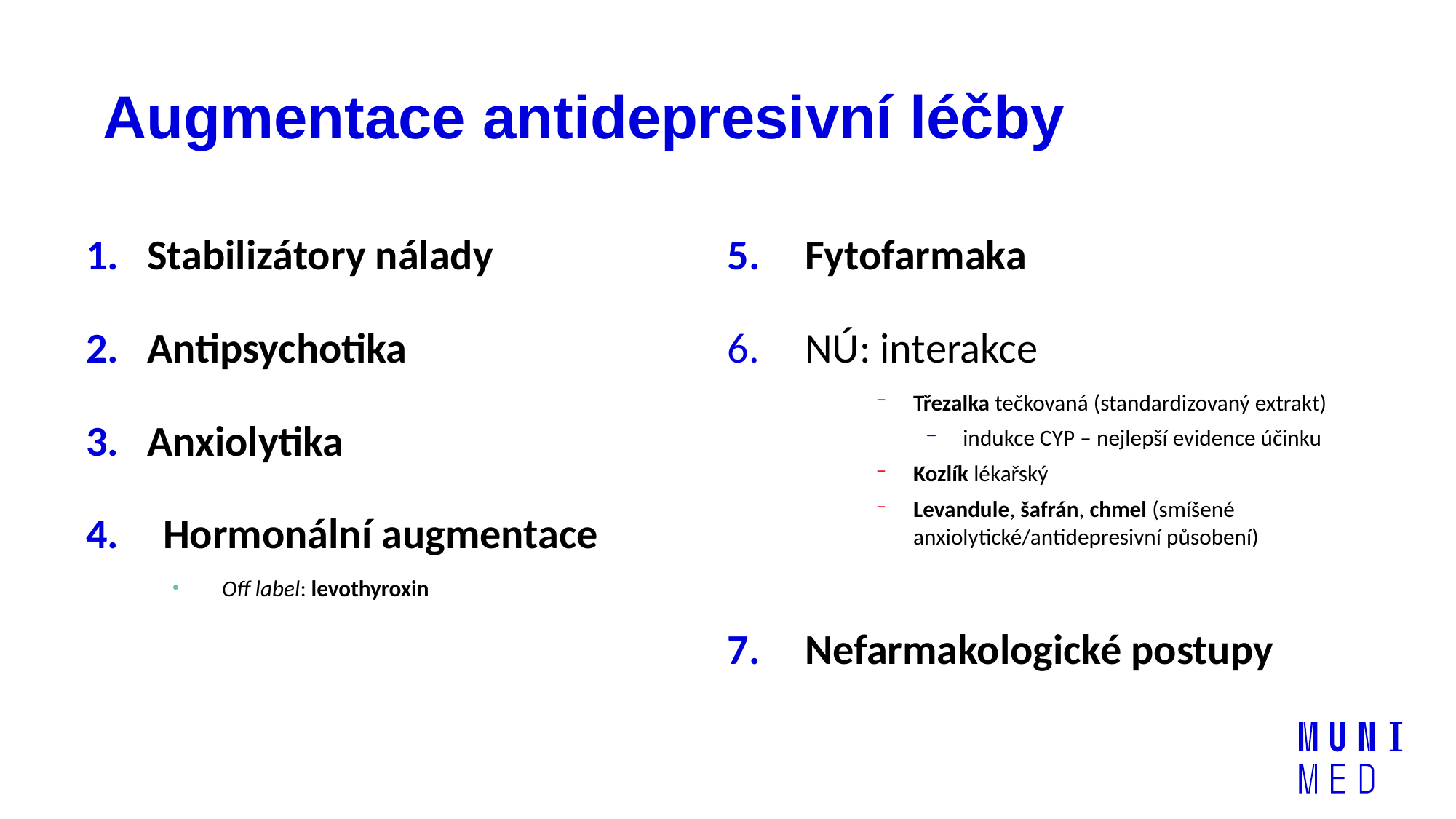

# Augmentace antidepresivní léčby
Stabilizátory nálady
Antipsychotika
Anxiolytika
Hormonální augmentace
Off label: levothyroxin

Fytofarmaka
NÚ: interakce
Třezalka tečkovaná (standardizovaný extrakt)
indukce CYP – nejlepší evidence účinku
Kozlík lékařský
Levandule, šafrán, chmel (smíšené anxiolytické/antidepresivní působení)

Nefarmakologické postupy